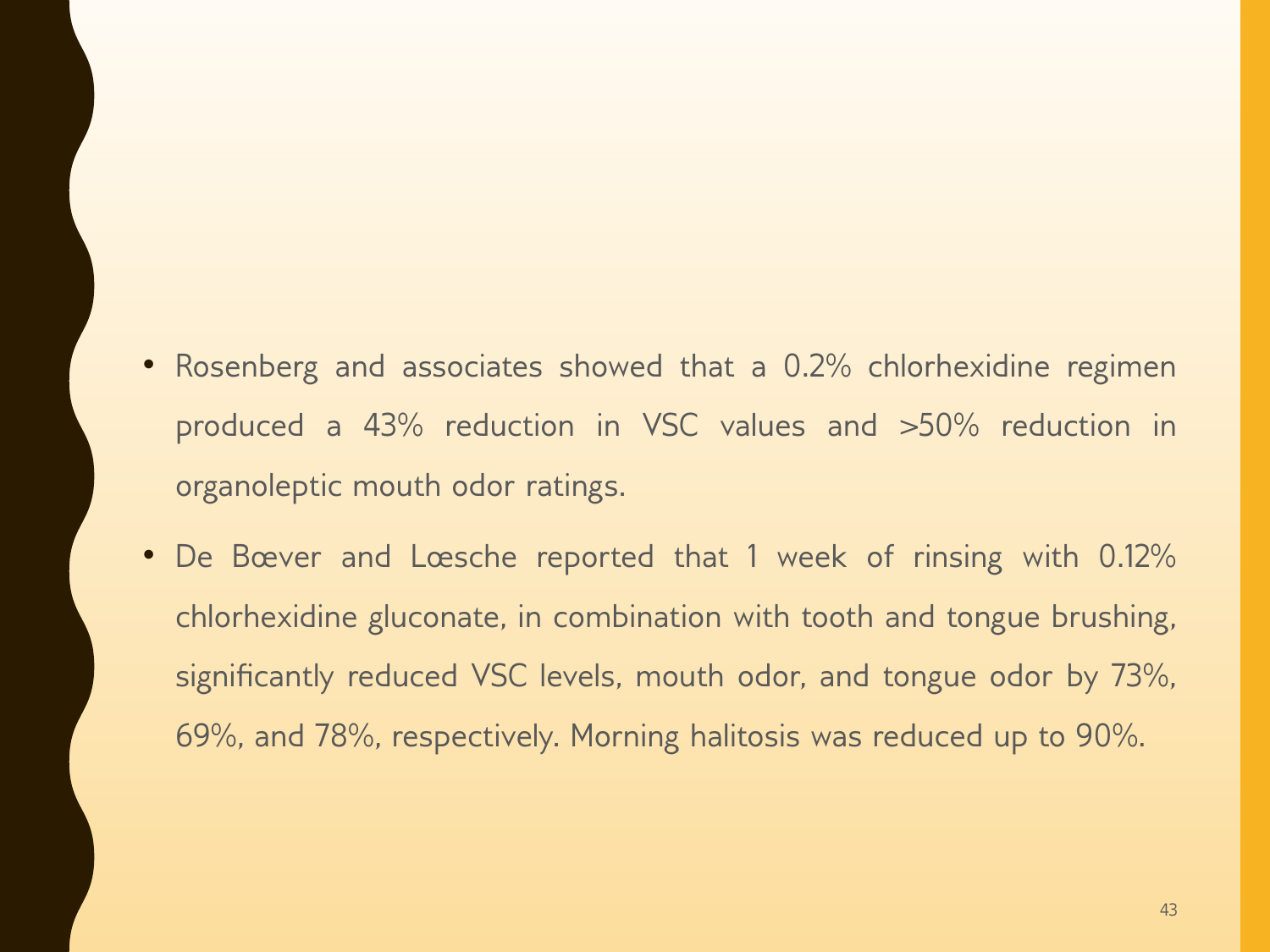

#
Rosenberg and associates showed that a 0.2% chlorhexidine regimen produced a 43% reduction in VSC values and >50% reduction in organoleptic mouth odor ratings.
De Boever and Loesche reported that 1 week of rinsing with 0.12% chlorhexidine gluconate, in combination with tooth and tongue brushing, significantly reduced VSC levels, mouth odor, and tongue odor by 73%, 69%, and 78%, respectively. Morning halitosis was reduced up to 90%.
43